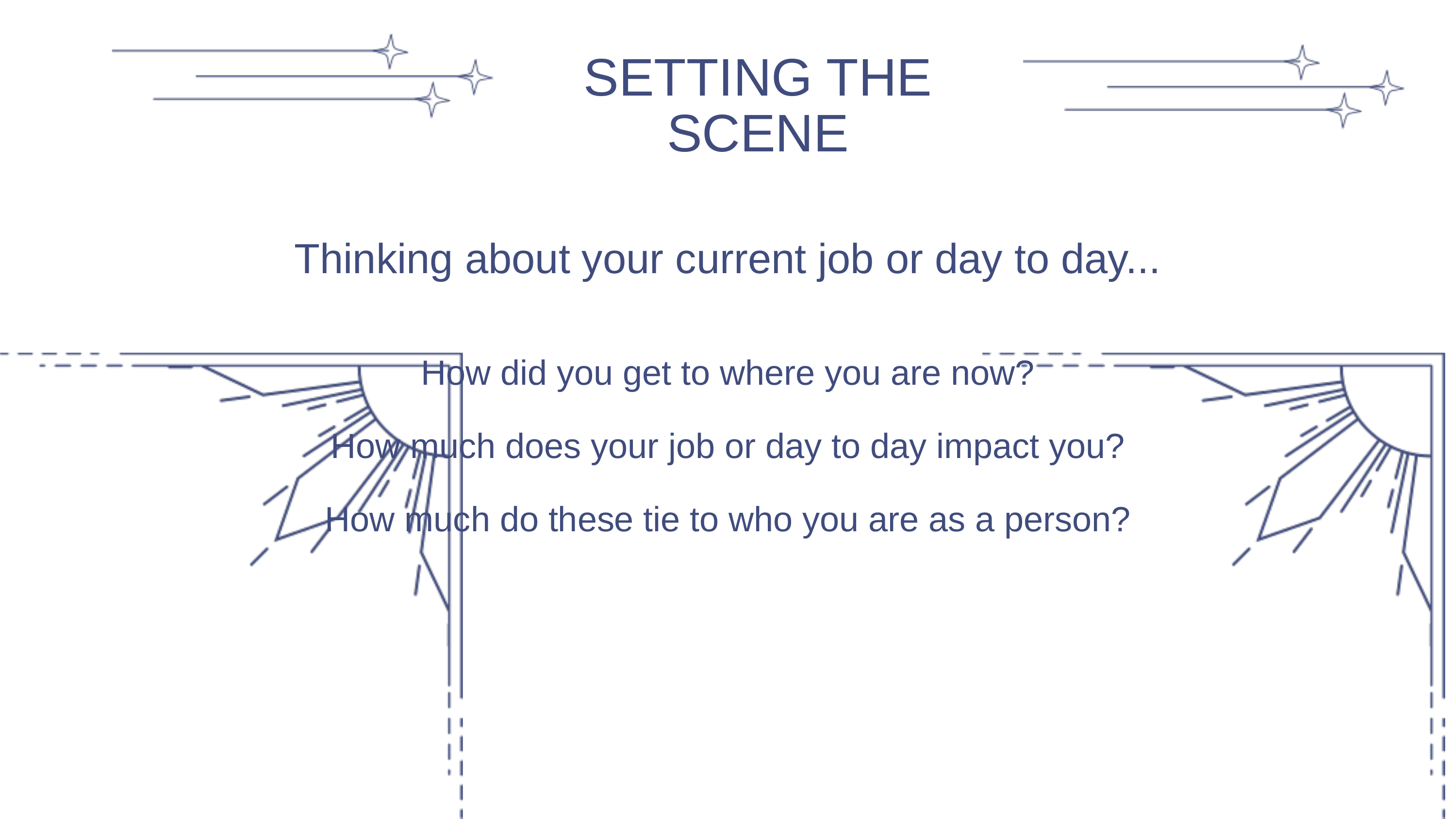

SETTING THE SCENE

Thinking about your current job or day to day...

How did you get to where you are now?

How much does your job or day to day impact you?

How much do these tie to who you are as a person?